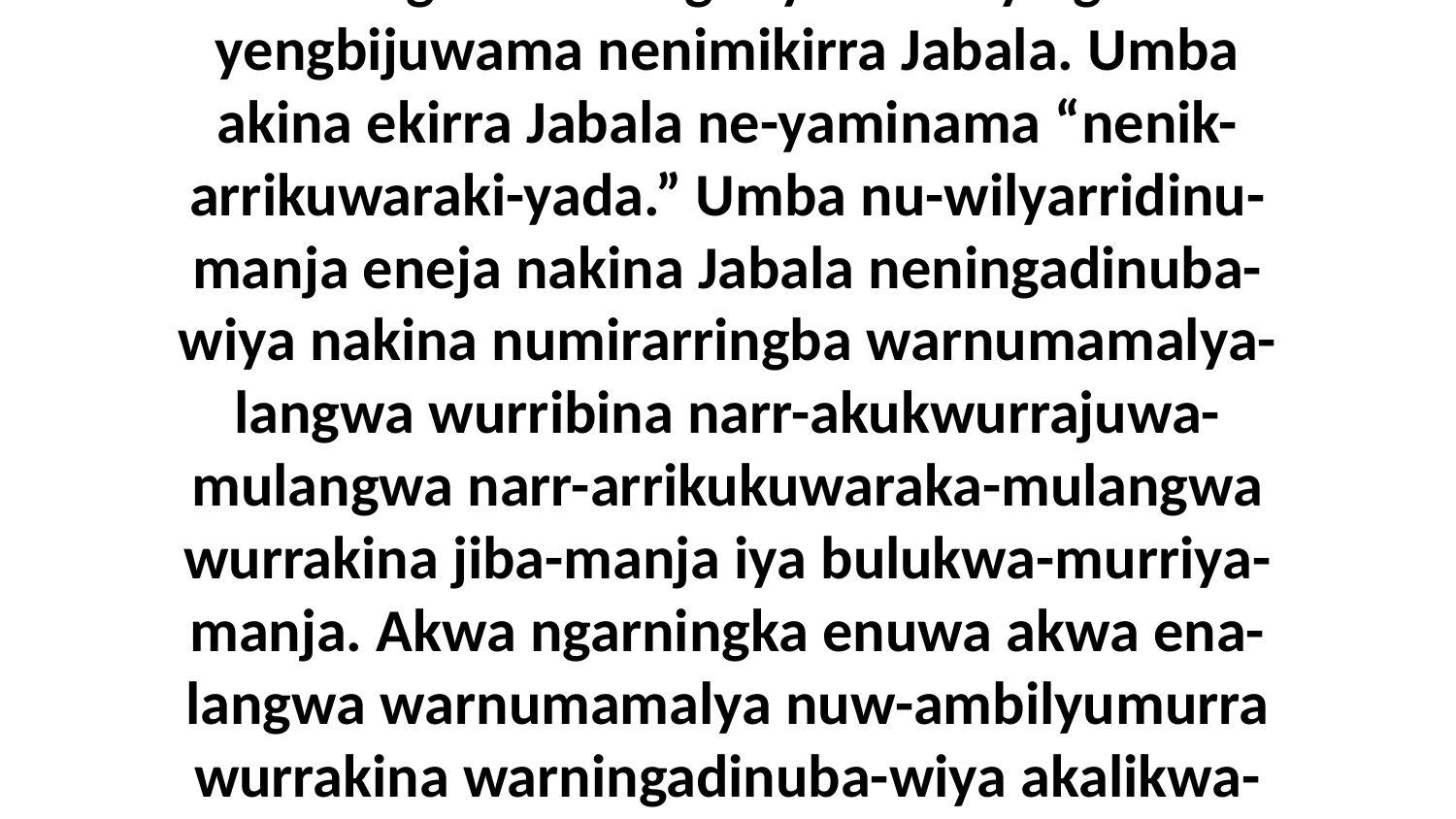

20 Ngalaja Ada dakina arakba yingin-arrangbama nangariya akwa yingini-yengbijuwama nenimikirra Jabala. Umba akina ekirra Jabala ne-yaminama “nenik-arrikuwaraki-yada.” Umba nu-wilyarridinu-manja eneja nakina Jabala neningadinuba-wiya nakina numirarringba warnumamalya-langwa wurribina narr-akukwurrajuwa-mulangwa narr-arrikukuwaraka-mulangwa wurrakina jiba-manja iya bulukwa-murriya-manja. Akwa ngarningka enuwa akwa ena-langwa warnumamalya nuw-ambilyumurra wurrakina warningadinuba-wiya akalikwa-murra-manja alikira ebina narri-likiraka-murrumanja.